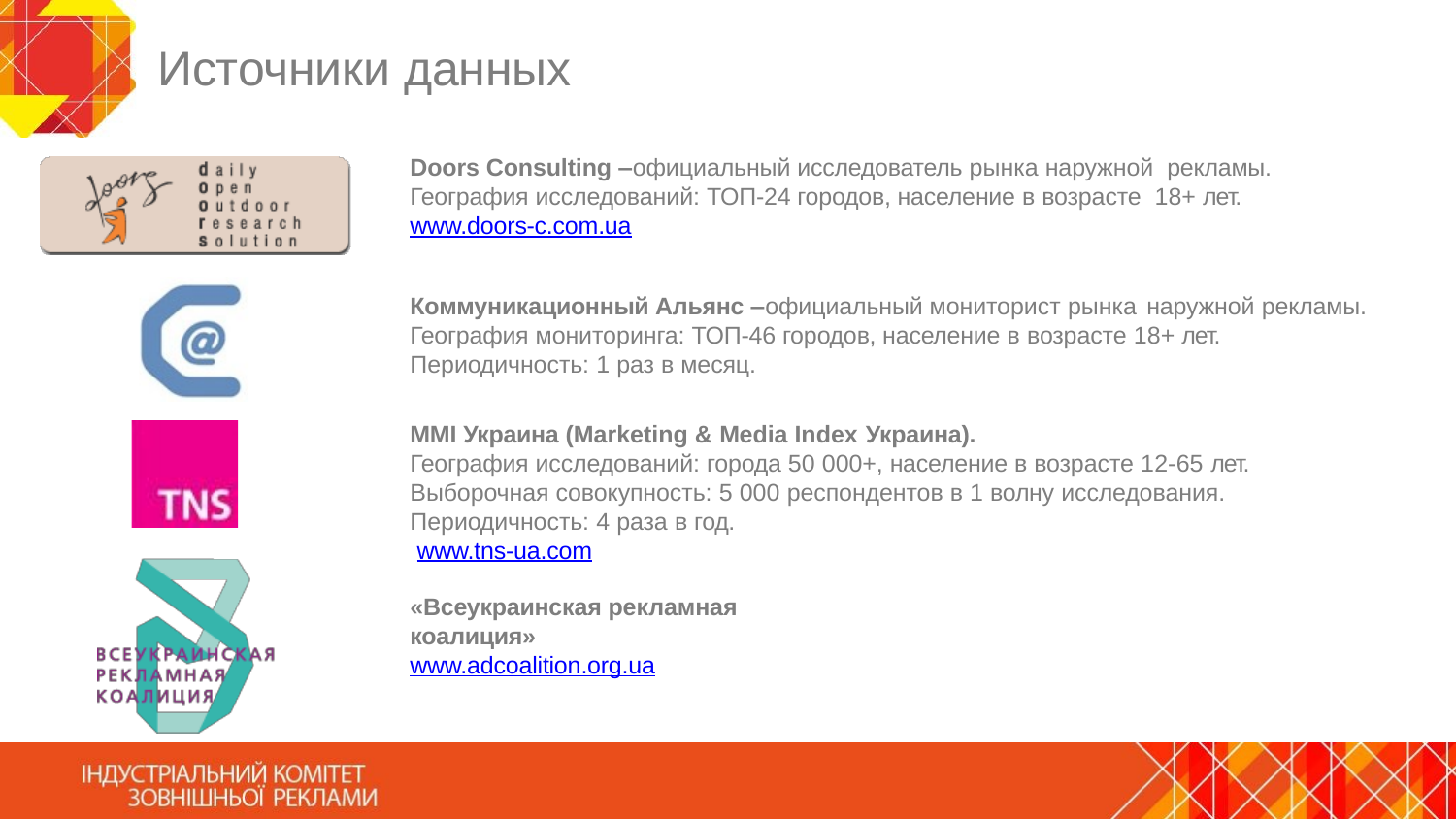

# Источники данных
Doors Consulting ‒ официальный исследователь рынка наружной  рекламы. География исследований: ТОП-24 городов, население в возрасте  18+ лет. www.doors-c.com.ua

Коммуникационный Альянс ‒ официальный мониторист рынка наружной рекламы.  География мониторинга: ТОП-46 городов, население в возрасте 18+ лет.
Периодичность: 1 раз в месяц.

MMI Украина (Marketing & Media Index Украина).
География исследований: города 50 000+, население в возрасте 12-65 лет.  Выборочная совокупность: 5 000 респондентов в 1 волну исследования.
Периодичность: 4 раза в год.  www.tns-ua.com

«Всеукраинская рекламная коалиция»
www.adcoalition.org.ua